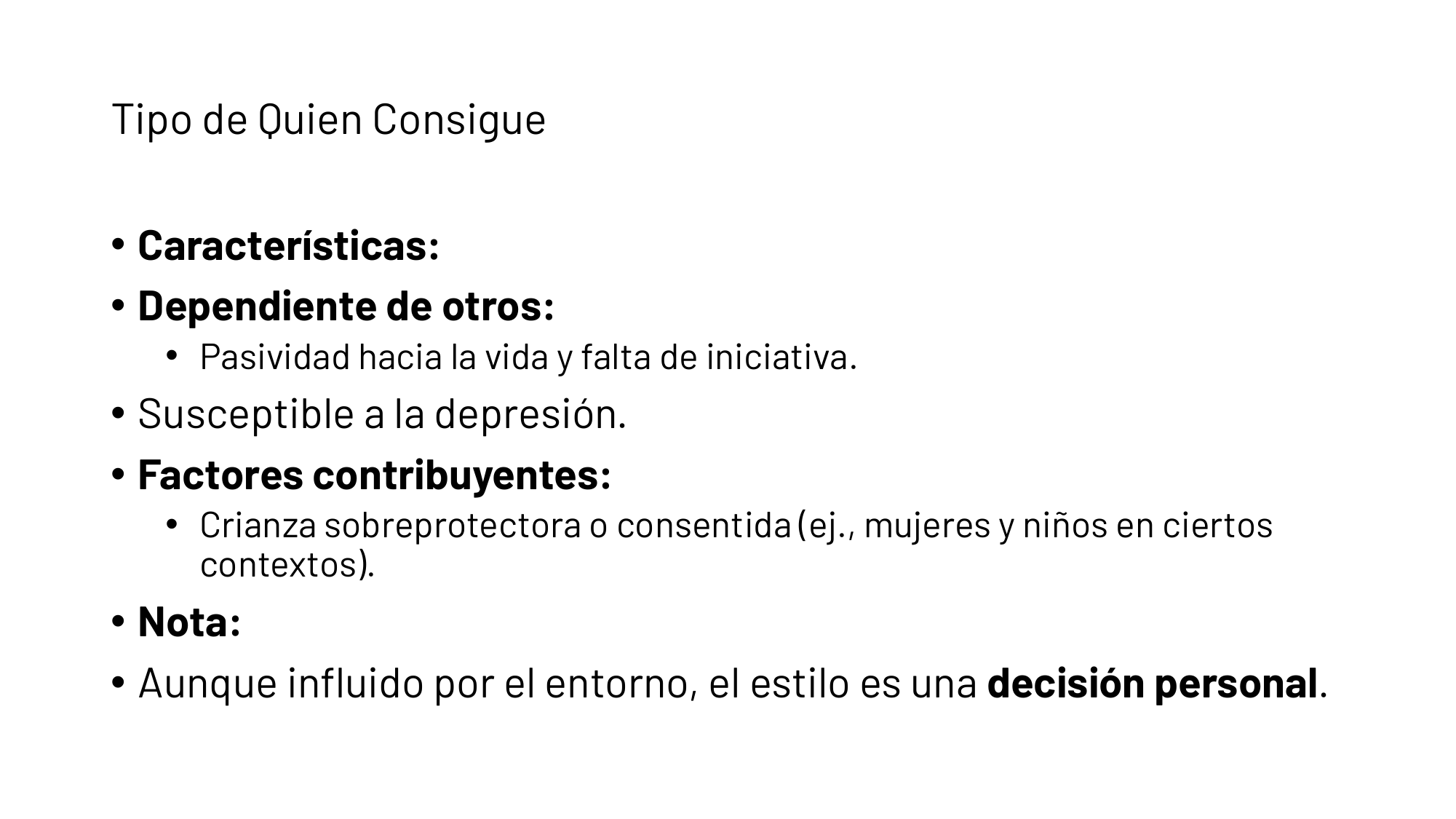

# Tipo de Quien Consigue
Características:
Dependiente de otros:
Pasividad hacia la vida y falta de iniciativa.
Susceptible a la depresión.
Factores contribuyentes:
Crianza sobreprotectora o consentida (ej., mujeres y niños en ciertos contextos).
Nota:
Aunque influido por el entorno, el estilo es una decisión personal.